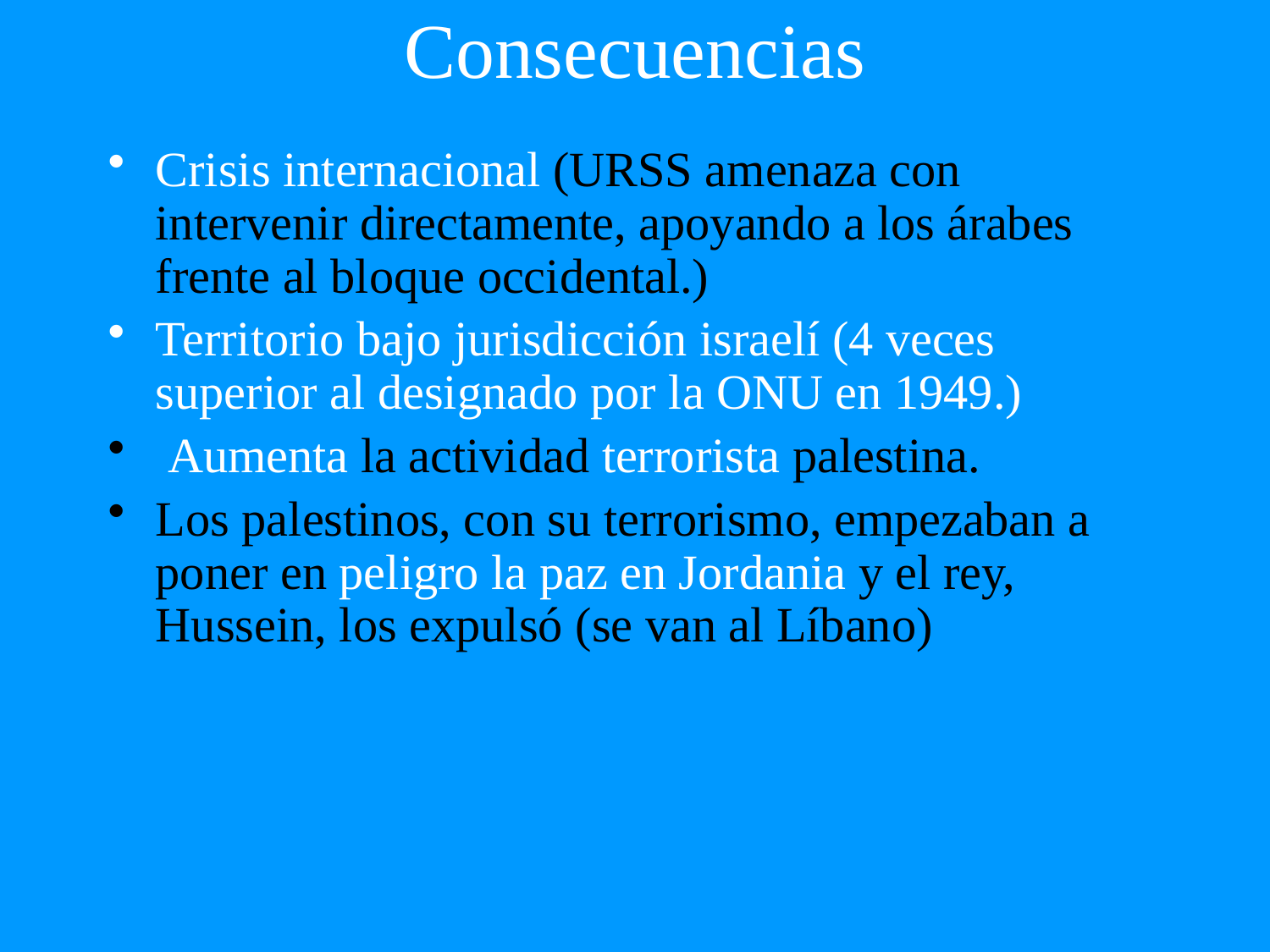

# Consecuencias
Crisis internacional (URSS amenaza con intervenir directamente, apoyando a los árabes frente al bloque occidental.)
Territorio bajo jurisdicción israelí (4 veces superior al designado por la ONU en 1949.)
 Aumenta la actividad terrorista palestina.
Los palestinos, con su terrorismo, empezaban a poner en peligro la paz en Jordania y el rey, Hussein, los expulsó (se van al Líbano)